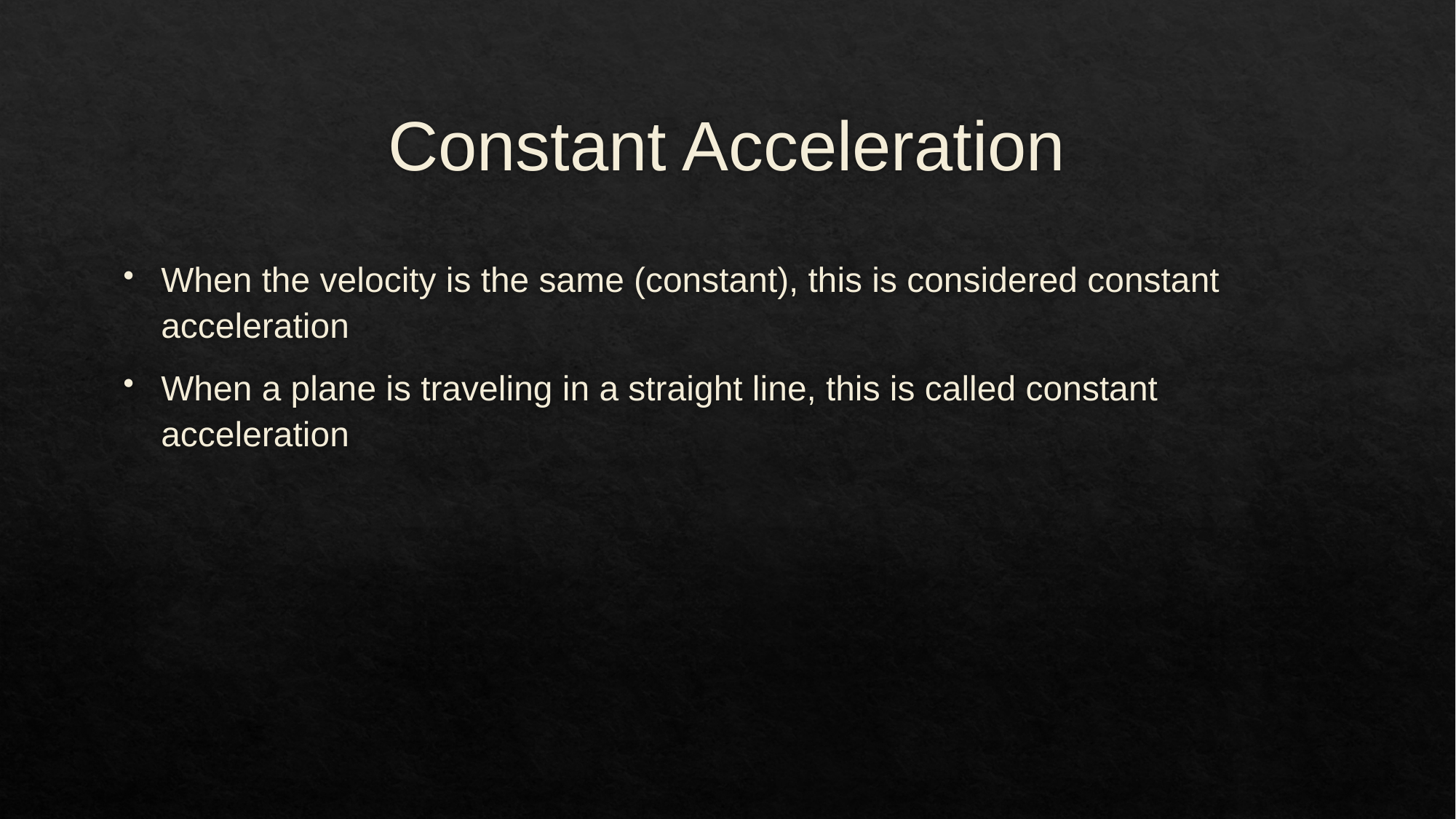

# Constant Acceleration
When the velocity is the same (constant), this is considered constant acceleration
When a plane is traveling in a straight line, this is called constant acceleration